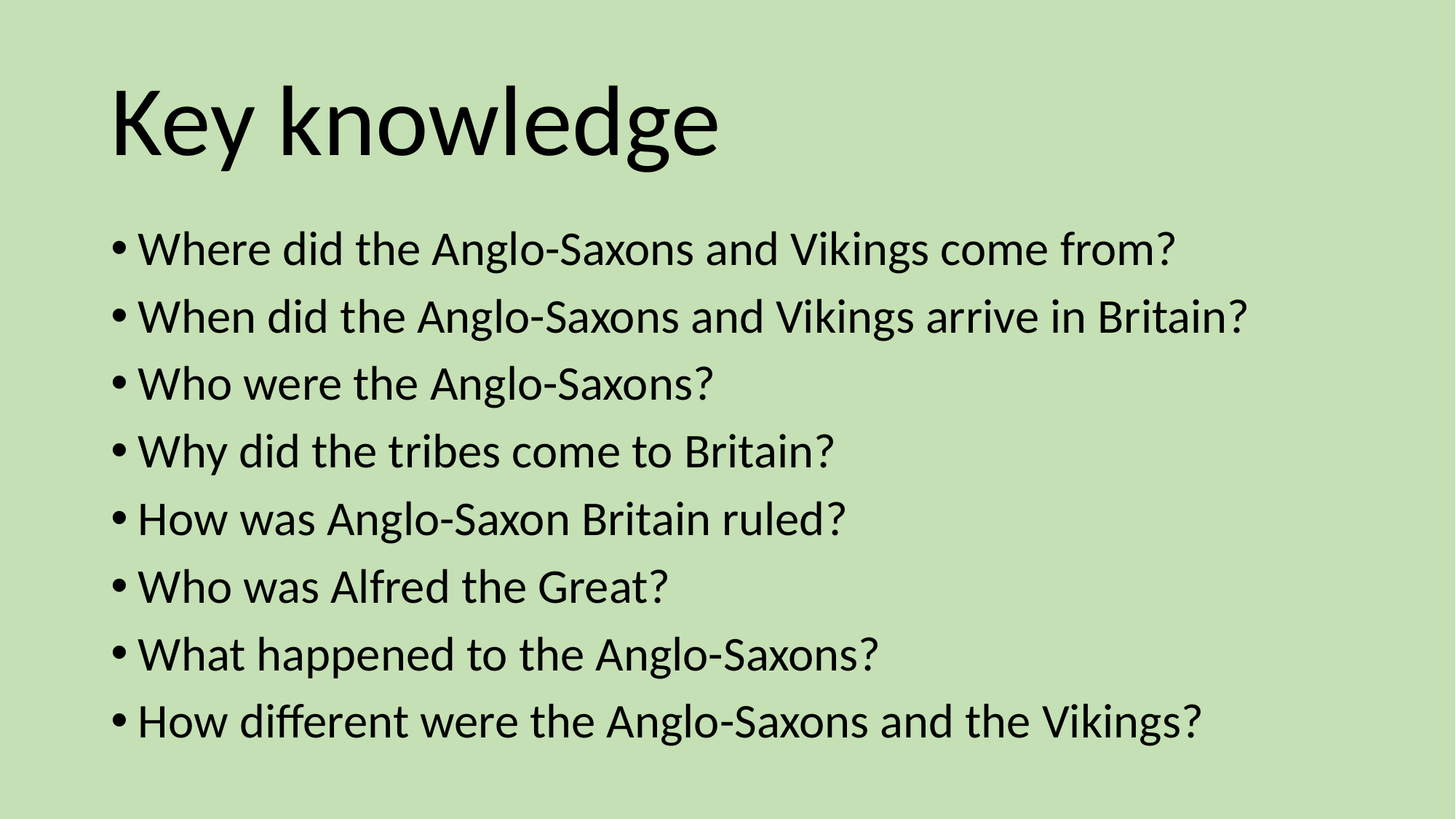

# Key knowledge
Where did the Anglo-Saxons and Vikings come from?
When did the Anglo-Saxons and Vikings arrive in Britain?
Who were the Anglo-Saxons?
Why did the tribes come to Britain?
How was Anglo-Saxon Britain ruled?
Who was Alfred the Great?
What happened to the Anglo-Saxons?
How different were the Anglo-Saxons and the Vikings?